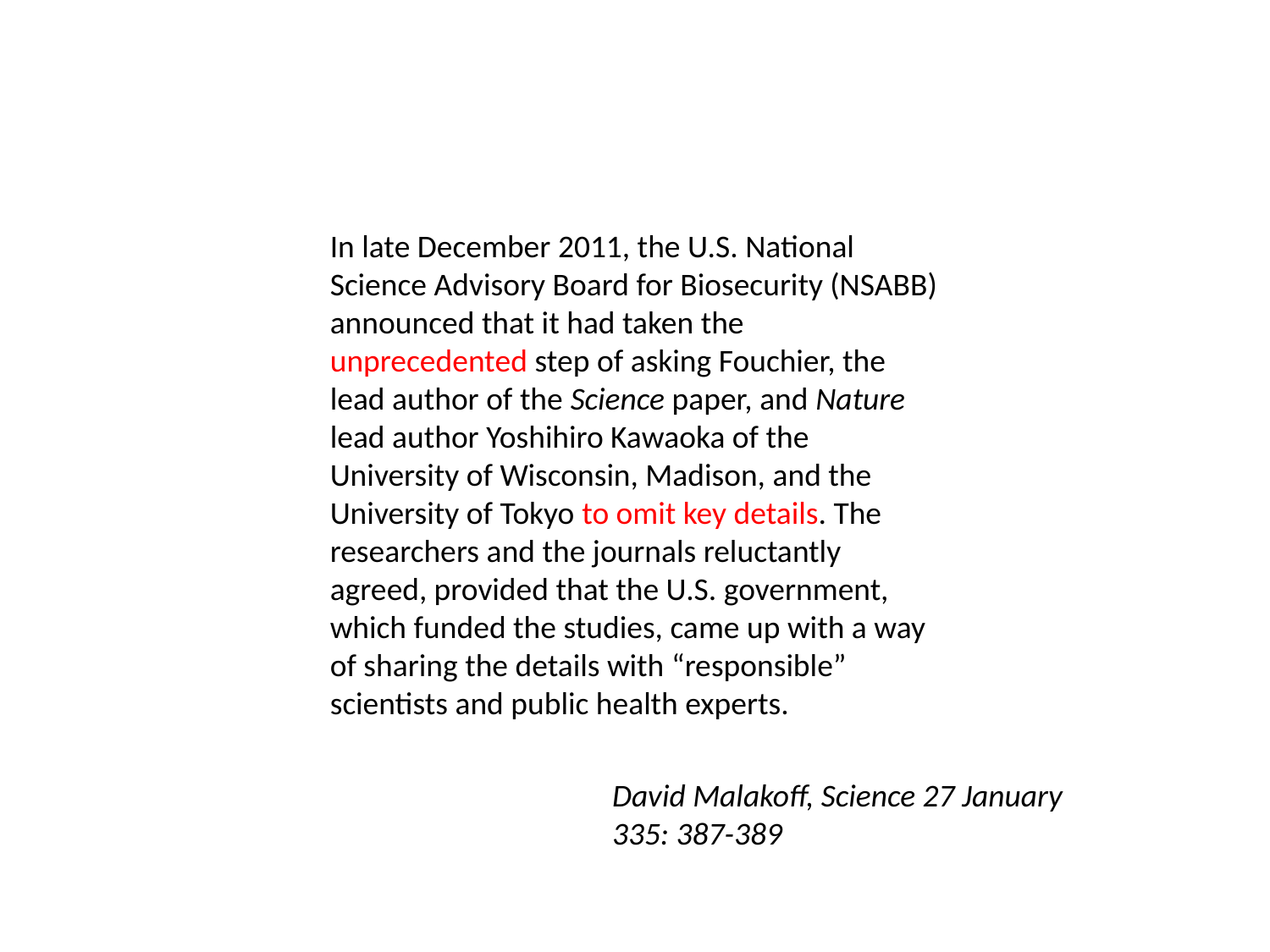

In late December 2011, the U.S. National Science Advisory Board for Biosecurity (NSABB) announced that it had taken the unprecedented step of asking Fouchier, the lead author of the Science paper, and Nature lead author Yoshihiro Kawaoka of the University of Wisconsin, Madison, and the University of Tokyo to omit key details. The researchers and the journals reluctantly agreed, provided that the U.S. government, which funded the studies, came up with a way of sharing the details with “responsible” scientists and public health experts.
David Malakoff, Science 27 January
335: 387-389